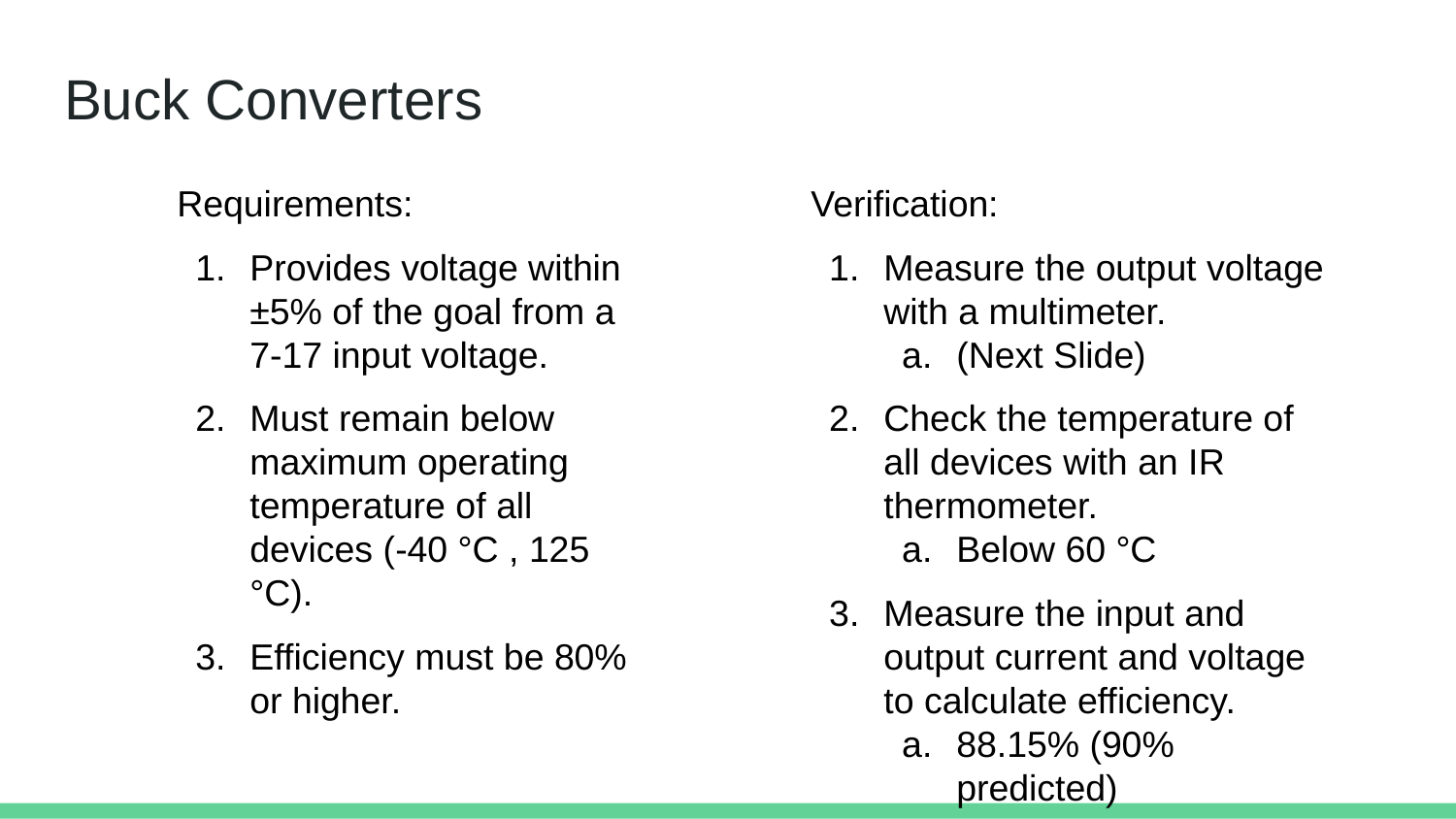

# Buck Converters
Requirements:
Provides voltage within ±5% of the goal from a 7-17 input voltage.
Must remain below maximum operating temperature of all devices (-40 °C , 125 °C).
Efficiency must be 80% or higher.
Verification:
Measure the output voltage with a multimeter.
(Next Slide)
Check the temperature of all devices with an IR thermometer.
Below 60 °C
Measure the input and output current and voltage to calculate efficiency.
88.15% (90% predicted)